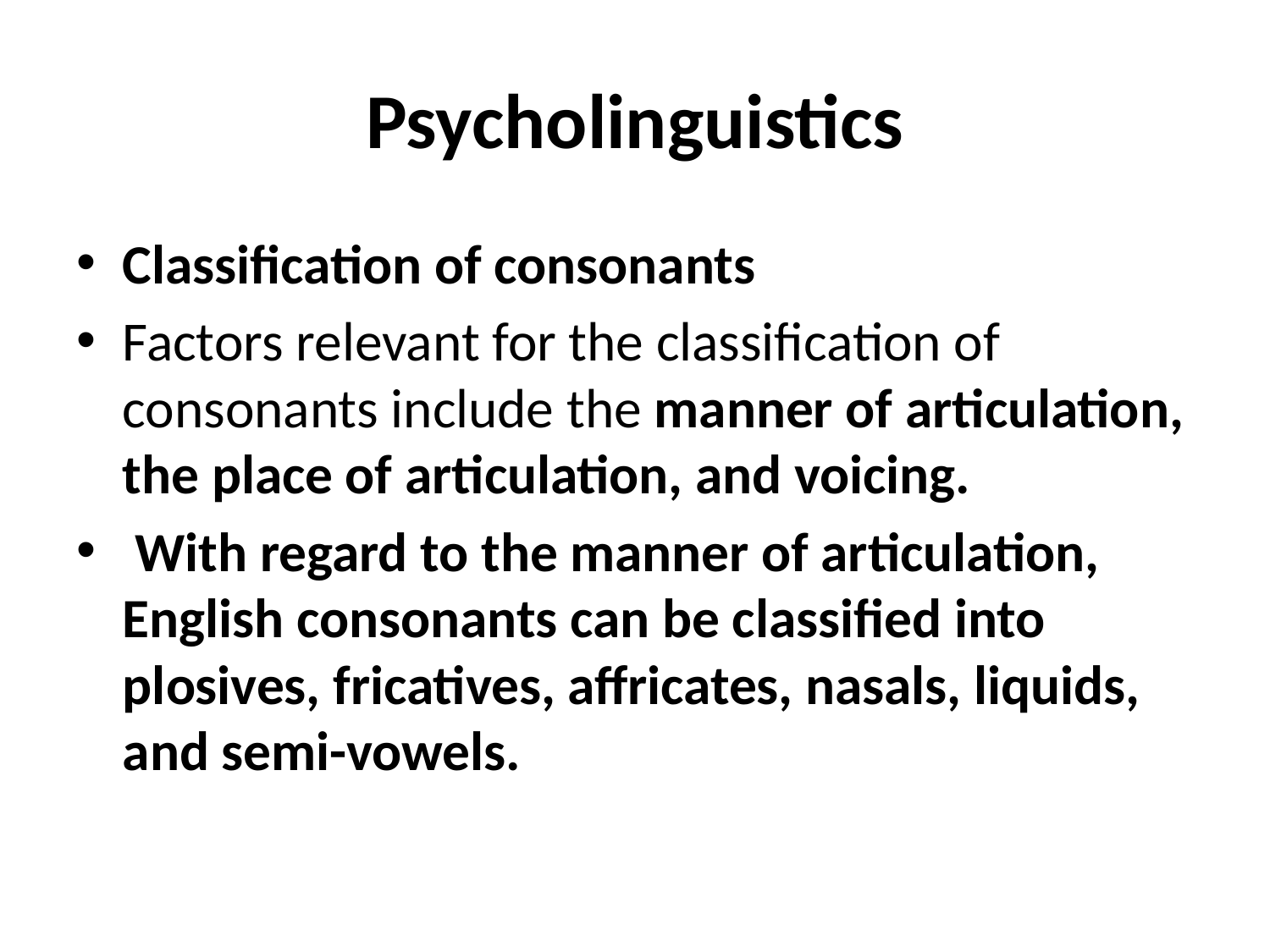

# Psycholinguistics
Classification of consonants
Factors relevant for the classification of consonants include the manner of articulation, the place of articulation, and voicing.
 With regard to the manner of articulation, English consonants can be classified into plosives, fricatives, affricates, nasals, liquids, and semi-vowels.